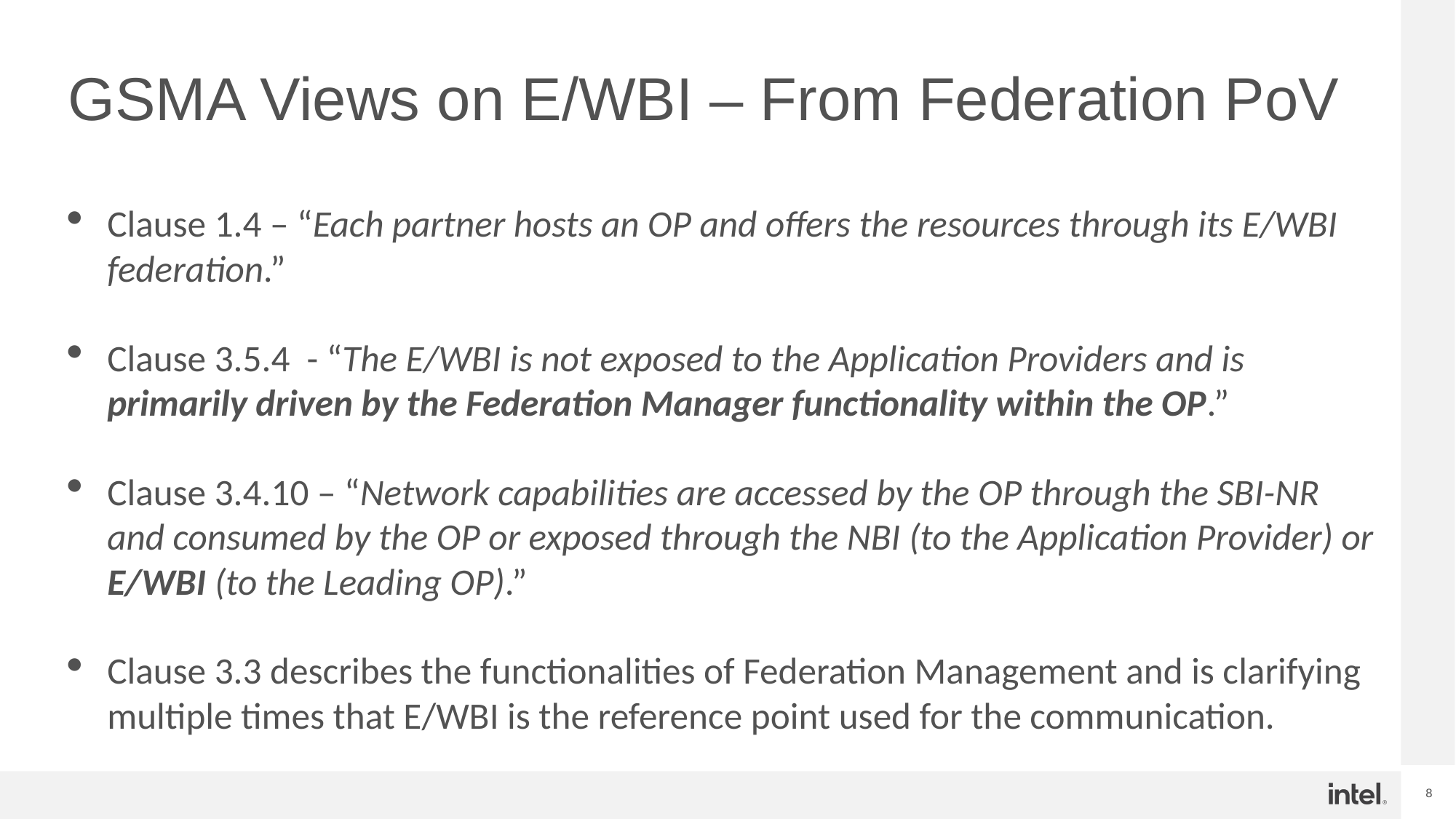

# GSMA Views on E/WBI – From Federation PoV
Clause 1.4 – “Each partner hosts an OP and offers the resources through its E/WBI federation.”

Clause 3.5.4  - “The E/WBI is not exposed to the Application Providers and is primarily driven by the Federation Manager functionality within the OP.”

Clause 3.4.10 – “Network capabilities are accessed by the OP through the SBI-NR and consumed by the OP or exposed through the NBI (to the Application Provider) or E/WBI (to the Leading OP).”

Clause 3.3 describes the functionalities of Federation Management and is clarifying multiple times that E/WBI is the reference point used for the communication.